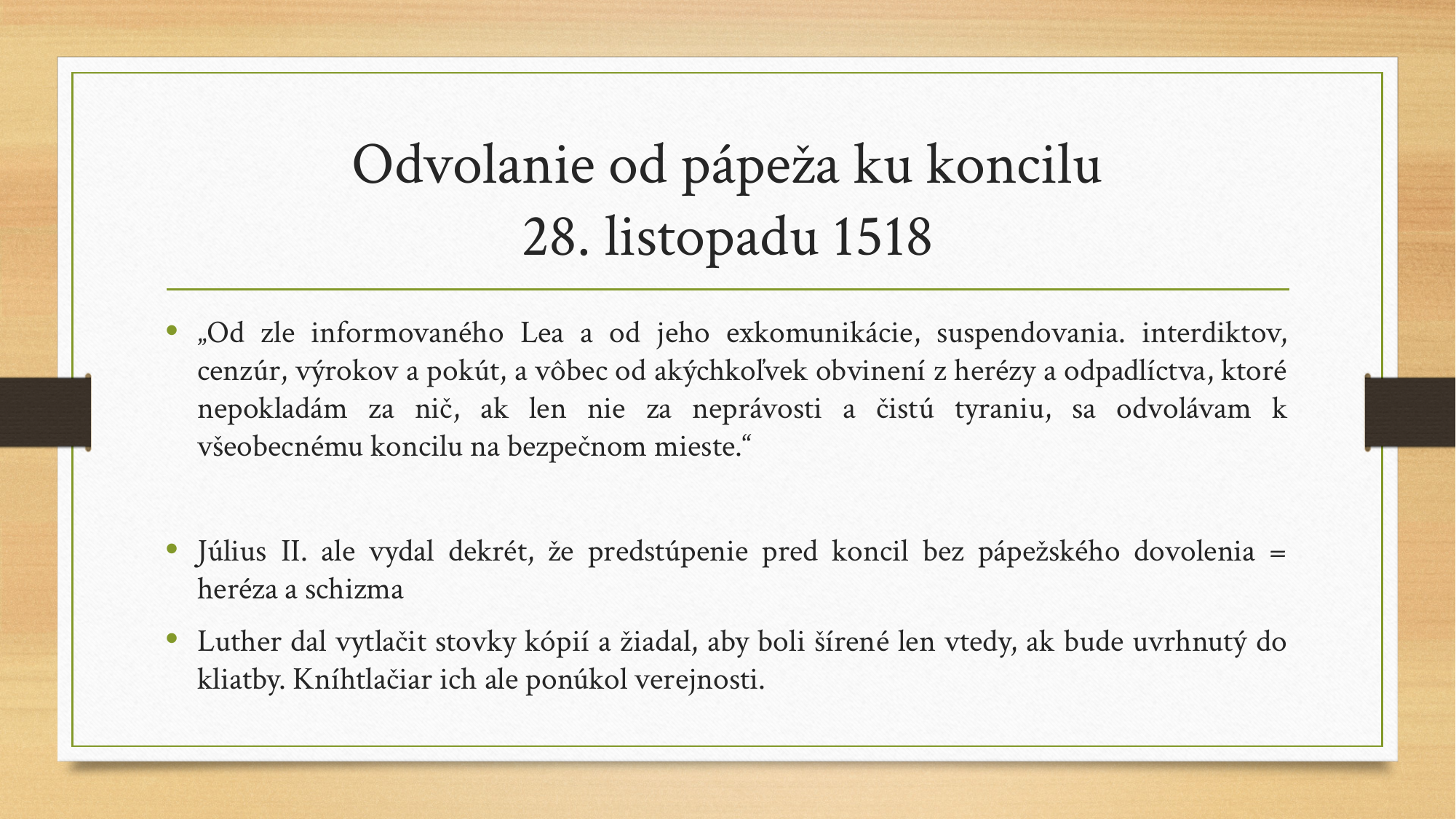

# Odvolanie od pápeža ku koncilu 28. listopadu 1518
„Od zle informovaného Lea a od jeho exkomunikácie, suspendovania. interdiktov, cenzúr, výrokov a pokút, a vôbec od akýchkoľvek obvinení z herézy a odpadlíctva, ktoré nepokladám za nič, ak len nie za neprávosti a čistú tyraniu, sa odvolávam k všeobecnému koncilu na bezpečnom mieste.“

Július II. ale vydal dekrét, že predstúpenie pred koncil bez pápežského dovolenia = heréza a schizma
Luther dal vytlačit stovky kópií a žiadal, aby boli šírené len vtedy, ak bude uvrhnutý do kliatby. Kníhtlačiar ich ale ponúkol verejnosti.